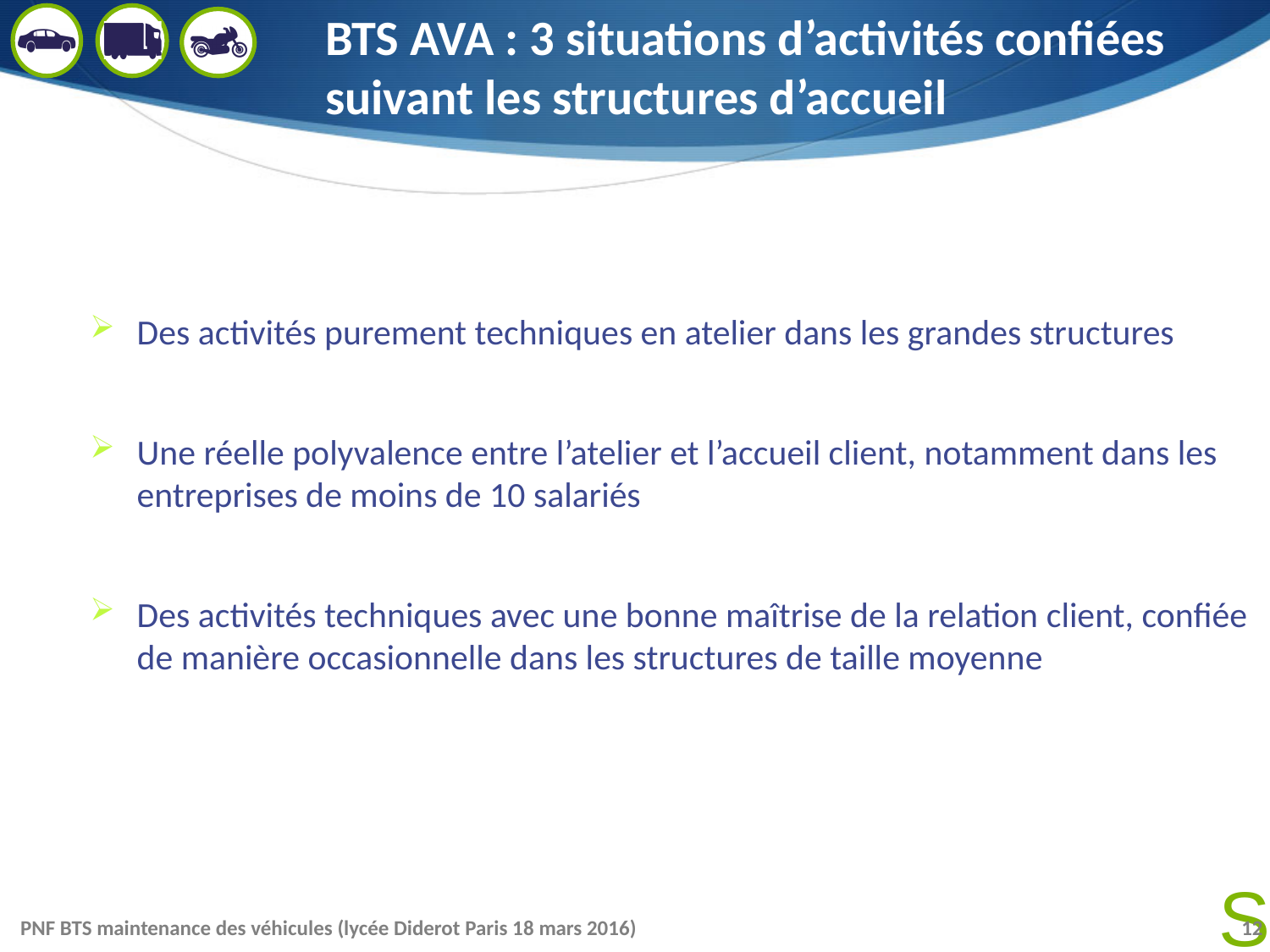

# BTS AVA : 3 situations d’activités confiées suivant les structures d’accueil

Des activités purement techniques en atelier dans les grandes structures

Une réelle polyvalence entre l’atelier et l’accueil client, notamment dans les entreprises de moins de 10 salariés

Des activités techniques avec une bonne maîtrise de la relation client, confiée de manière occasionnelle dans les structures de taille moyenne